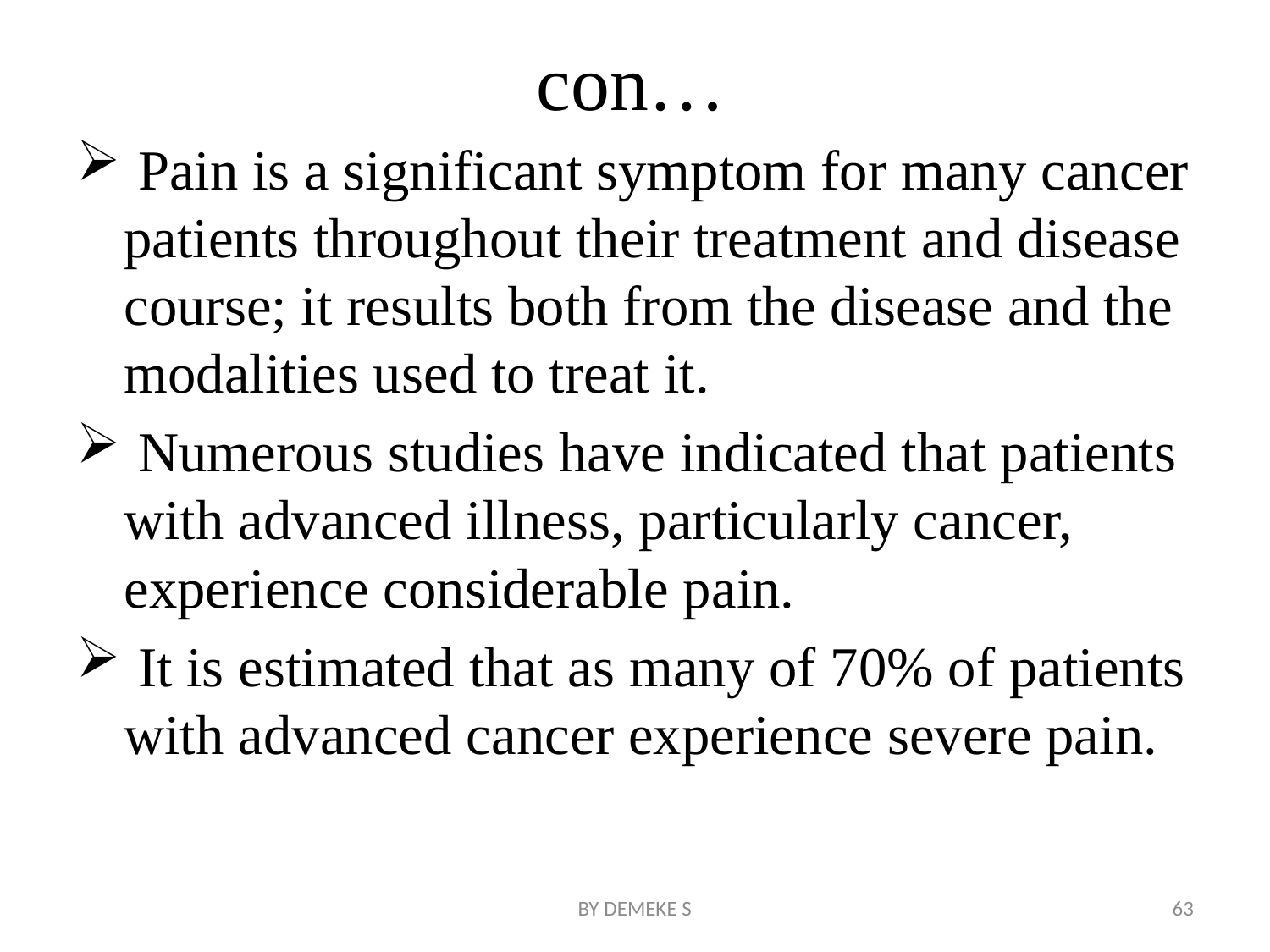

# con…
 Pain is a significant symptom for many cancer patients throughout their treatment and disease course; it results both from the disease and the modalities used to treat it.
 Numerous studies have indicated that patients with advanced illness, particularly cancer, experience considerable pain.
 It is estimated that as many of 70% of patients with advanced cancer experience severe pain.

BY DEMEKE S
63